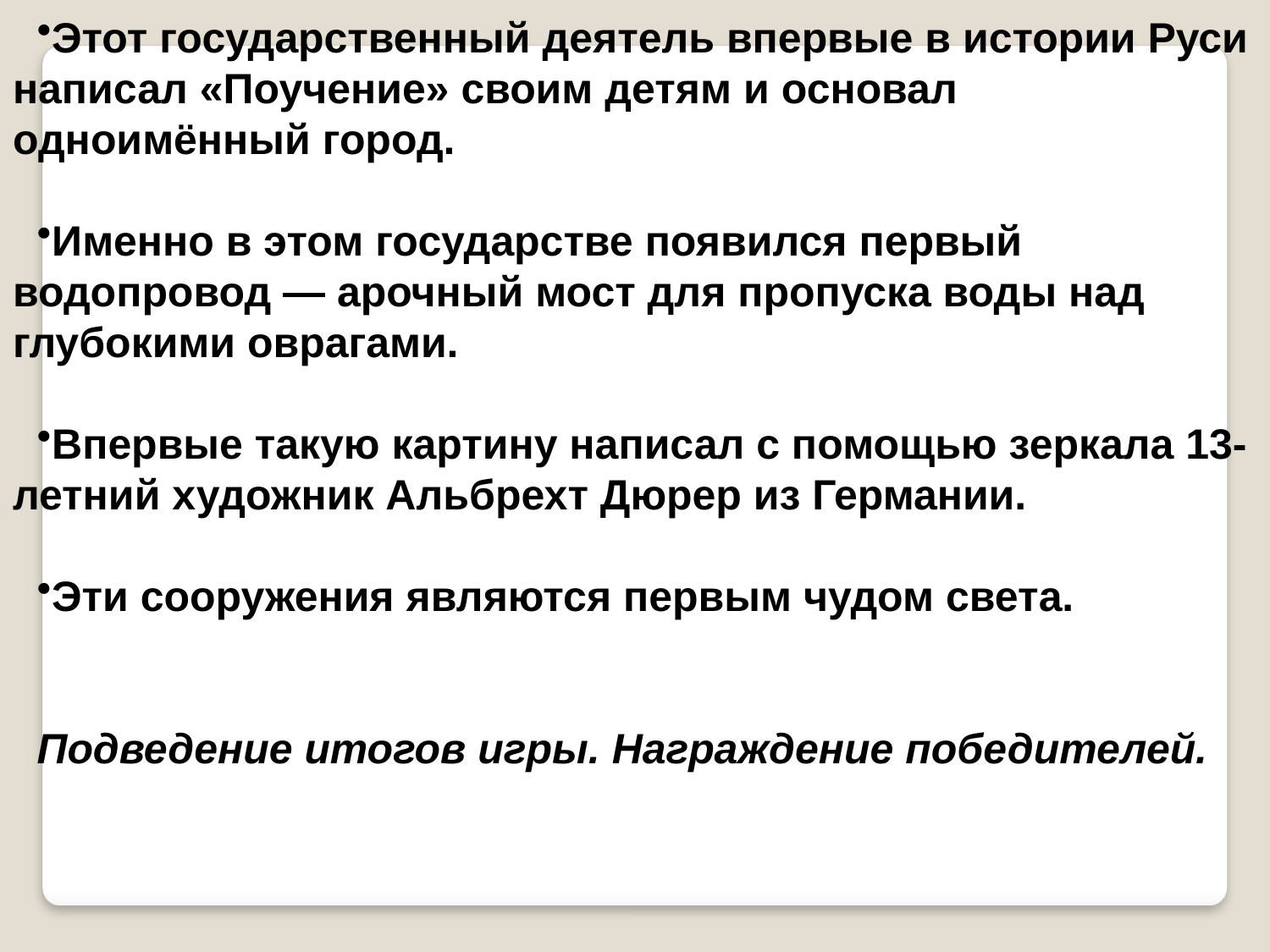

Этот государственный деятель впервые в истории Руси написал «Поучение» своим детям и основал одноимённый город.

Именно в этом государстве появился первый водопровод — арочный мост для пропуска воды над глубокими оврагами.

Впервые такую картину написал с помощью зеркала 13-летний художник Альбрехт Дюрер из Германии.

Эти сооружения являются первым чудом света.

Подведение итогов игры. Награждение победителей.